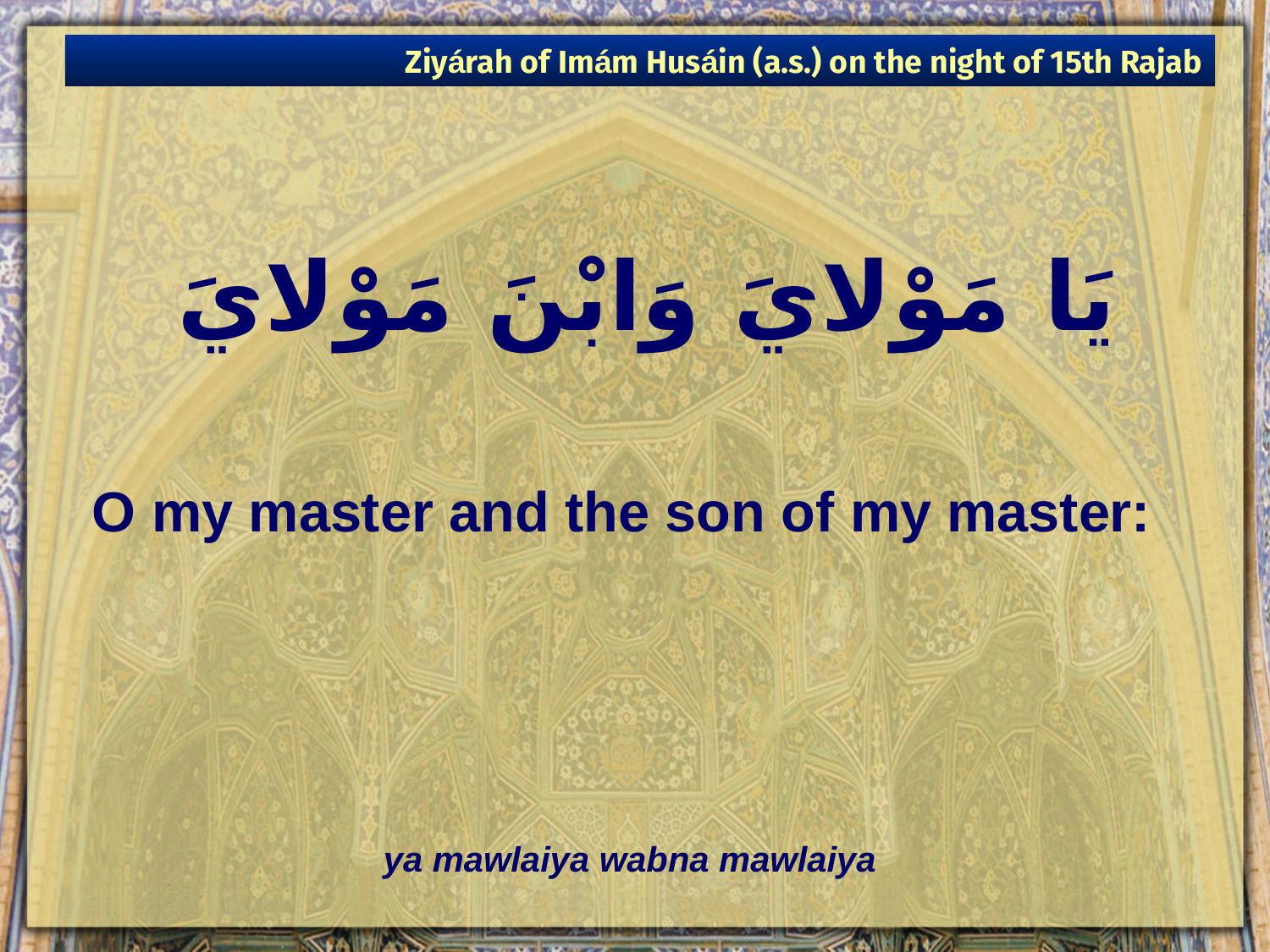

Ziyárah of Imám Husáin (a.s.) on the night of 15th Rajab
# يَا مَوْلايَ وَابْنَ مَوْلايَ
O my master and the son of my master:
ya mawlaiya wabna mawlaiya